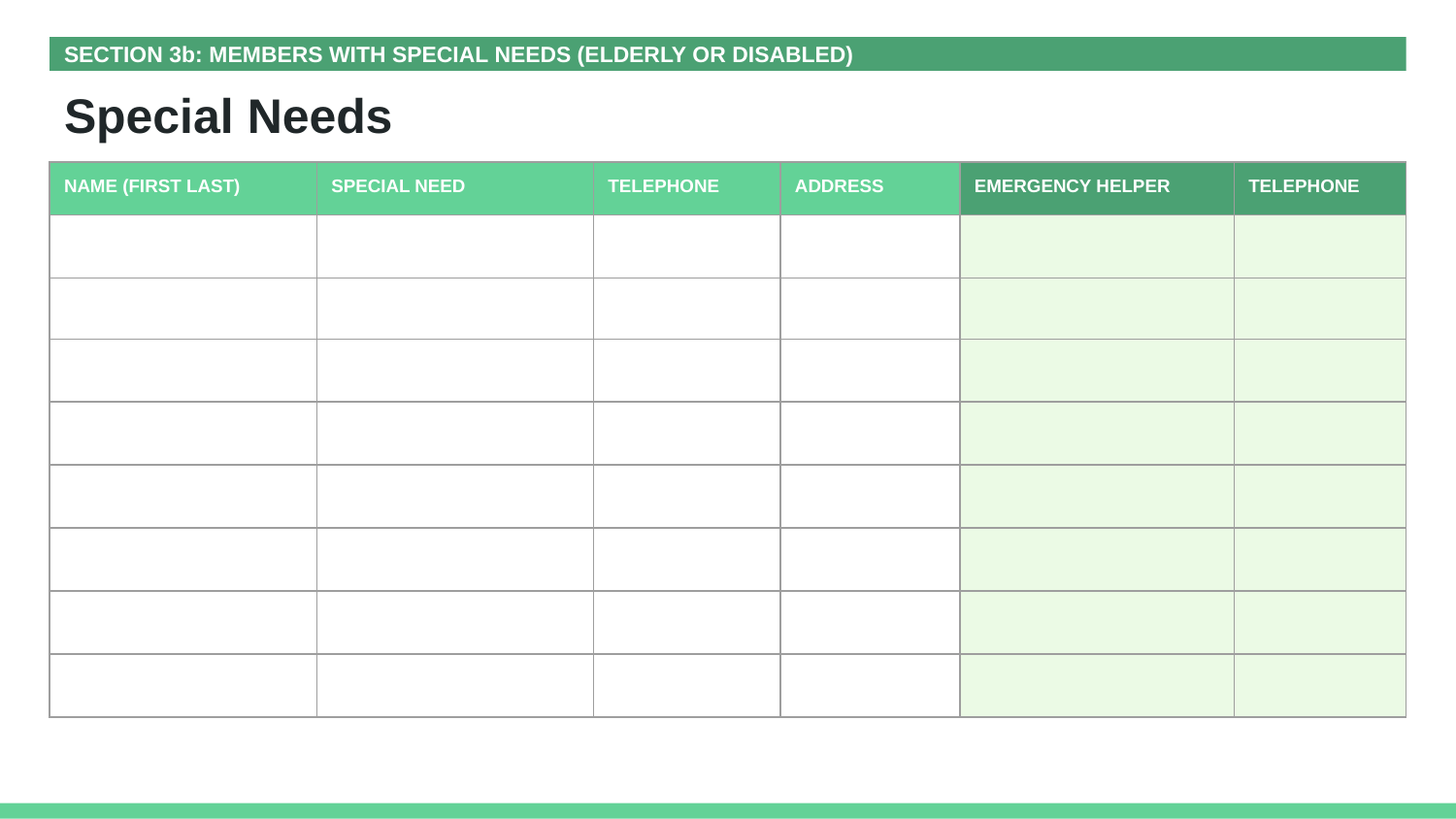

SECTION 3b: MEMBERS WITH SPECIAL NEEDS (ELDERLY OR DISABLED)
# Special Needs
| NAME (FIRST LAST) | SPECIAL NEED | TELEPHONE | ADDRESS | EMERGENCY HELPER | TELEPHONE |
| --- | --- | --- | --- | --- | --- |
|  |  |  |  |  |  |
|  |  |  |  |  |  |
|  |  |  |  |  |  |
|  |  |  |  |  |  |
|  |  |  |  |  |  |
|  |  |  |  |  |  |
|  |  |  |  |  |  |
|  |  |  |  |  |  |